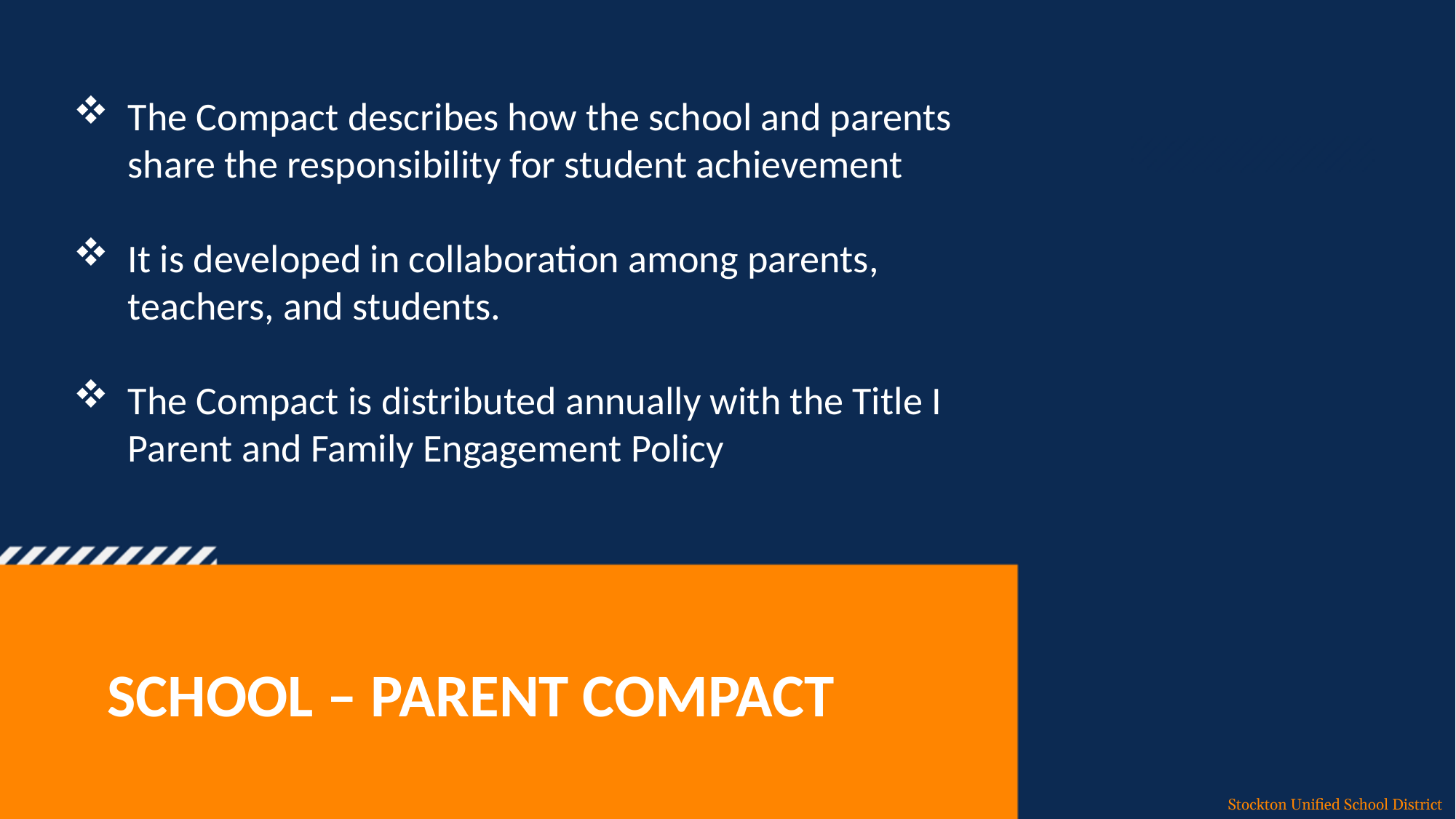

The Compact describes how the school and parents share the responsibility for student achievement

It is developed in collaboration among parents, teachers, and students.

The Compact is distributed annually with the Title I Parent and Family Engagement Policy
SCHOOL – PARENT COMPACT
Stockton Unified School District